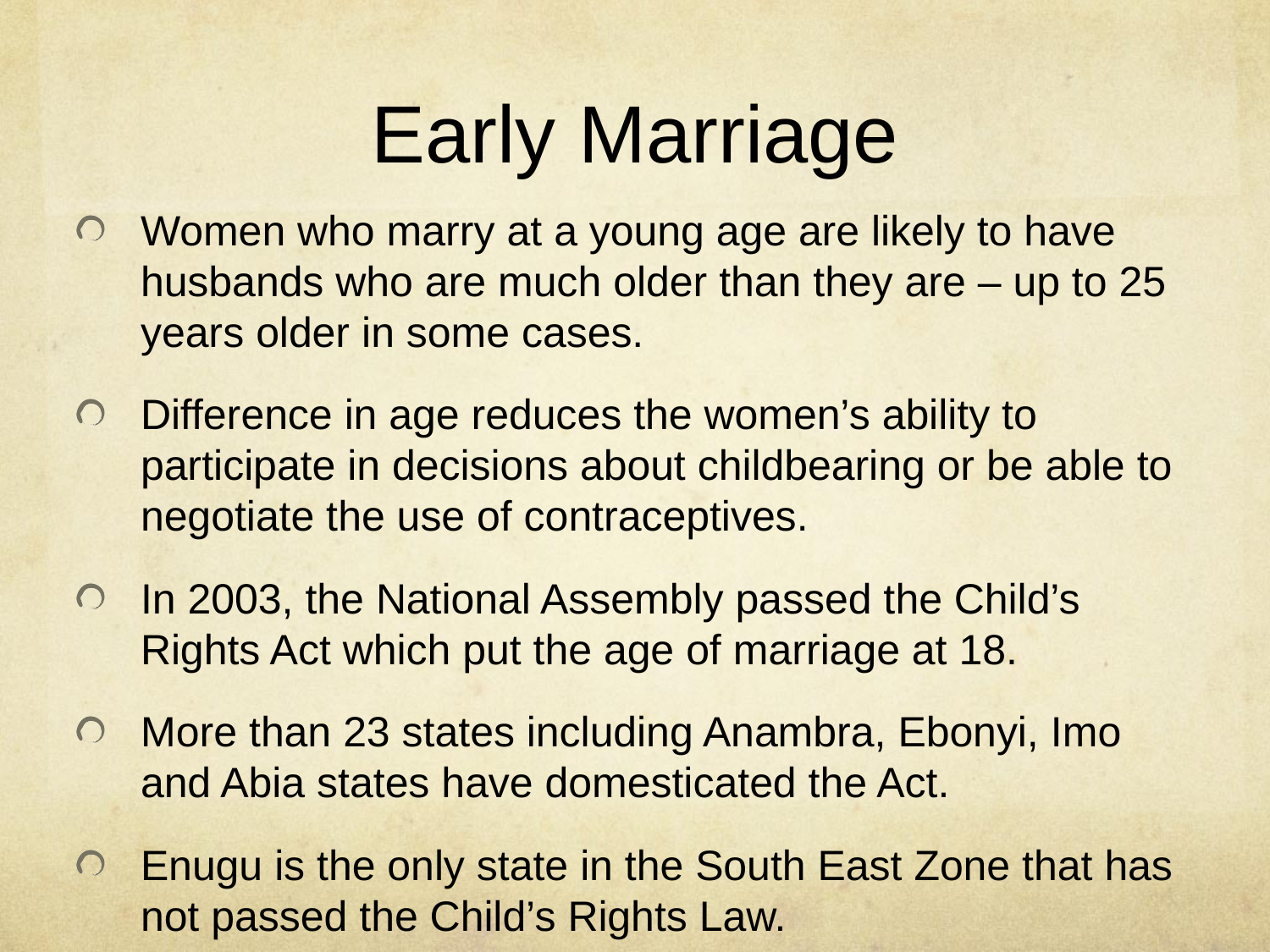

# Early Marriage
Women who marry at a young age are likely to have husbands who are much older than they are – up to 25 years older in some cases.
Difference in age reduces the women’s ability to participate in decisions about childbearing or be able to negotiate the use of contraceptives.
In 2003, the National Assembly passed the Child’s Rights Act which put the age of marriage at 18.
More than 23 states including Anambra, Ebonyi, Imo and Abia states have domesticated the Act.
Enugu is the only state in the South East Zone that has not passed the Child’s Rights Law.